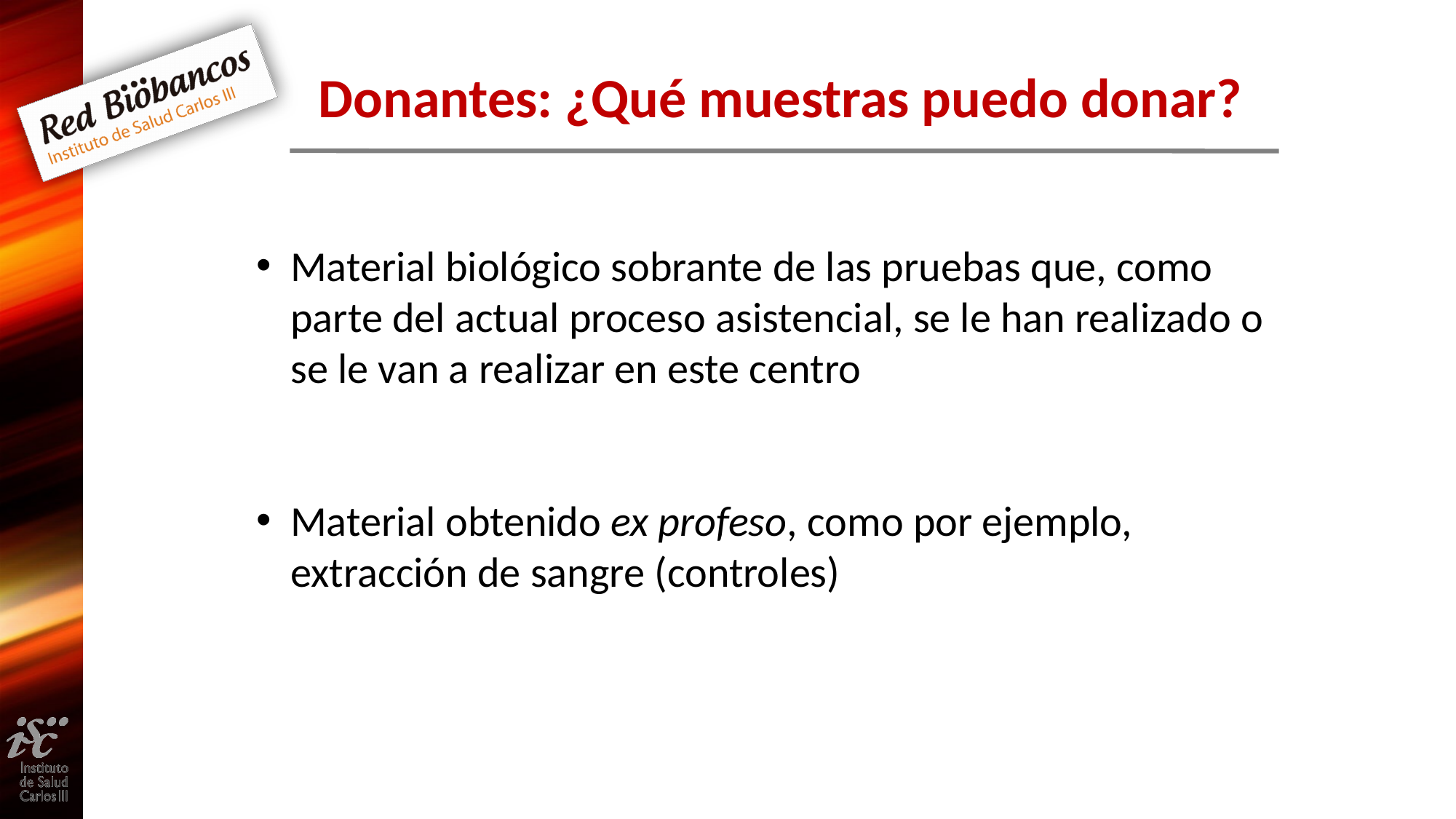

# Donantes: ¿Qué muestras puedo donar?

Material biológico sobrante de las pruebas que, como parte del actual proceso asistencial, se le han realizado o se le van a realizar en este centro

Material obtenido ex profeso, como por ejemplo, extracción de sangre (controles)